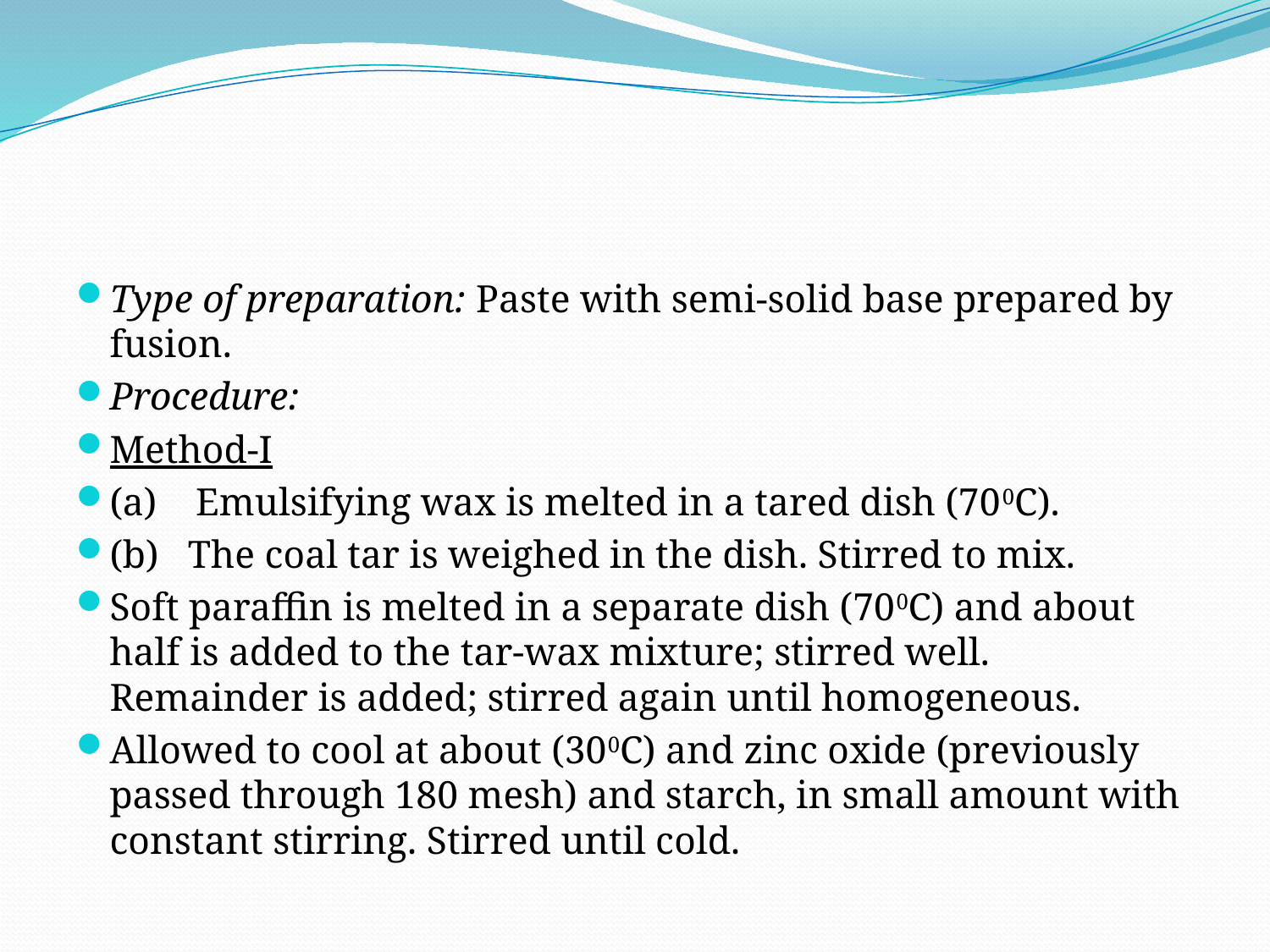

#
Type of preparation: Paste with semi-solid base prepared by fusion.
Procedure:
Method-I
(a)    Emulsifying wax is melted in a tared dish (700C).
(b)   The coal tar is weighed in the dish. Stirred to mix.
Soft paraffin is melted in a separate dish (700C) and about half is added to the tar-wax mixture; stirred well. Remainder is added; stirred again until homogeneous.
Allowed to cool at about (300C) and zinc oxide (previously passed through 180 mesh) and starch, in small amount with constant stirring. Stirred until cold.